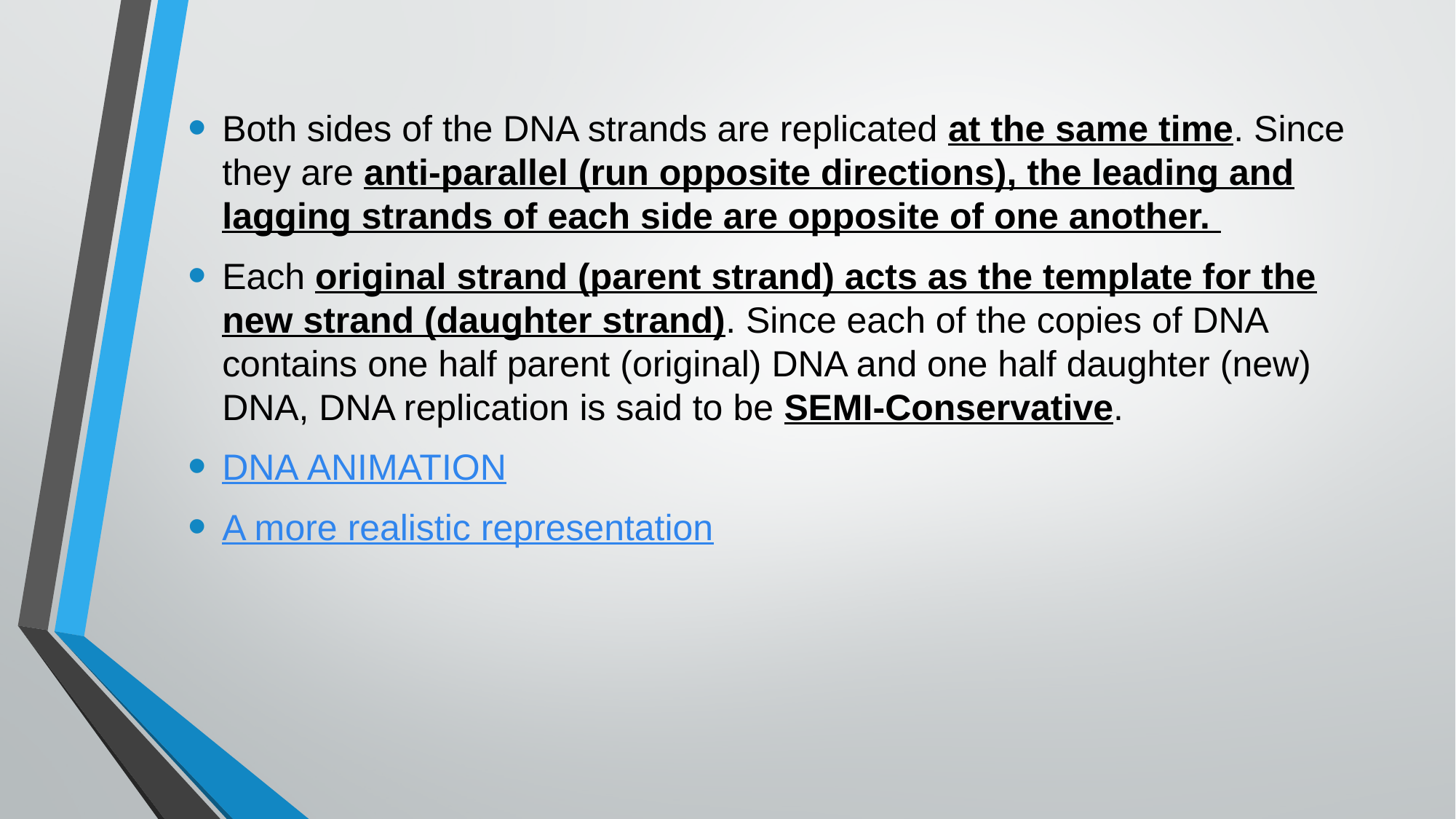

Both sides of the DNA strands are replicated at the same time. Since they are anti-parallel (run opposite directions), the leading and lagging strands of each side are opposite of one another.
Each original strand (parent strand) acts as the template for the new strand (daughter strand). Since each of the copies of DNA contains one half parent (original) DNA and one half daughter (new) DNA, DNA replication is said to be SEMI-Conservative.
DNA ANIMATION
A more realistic representation